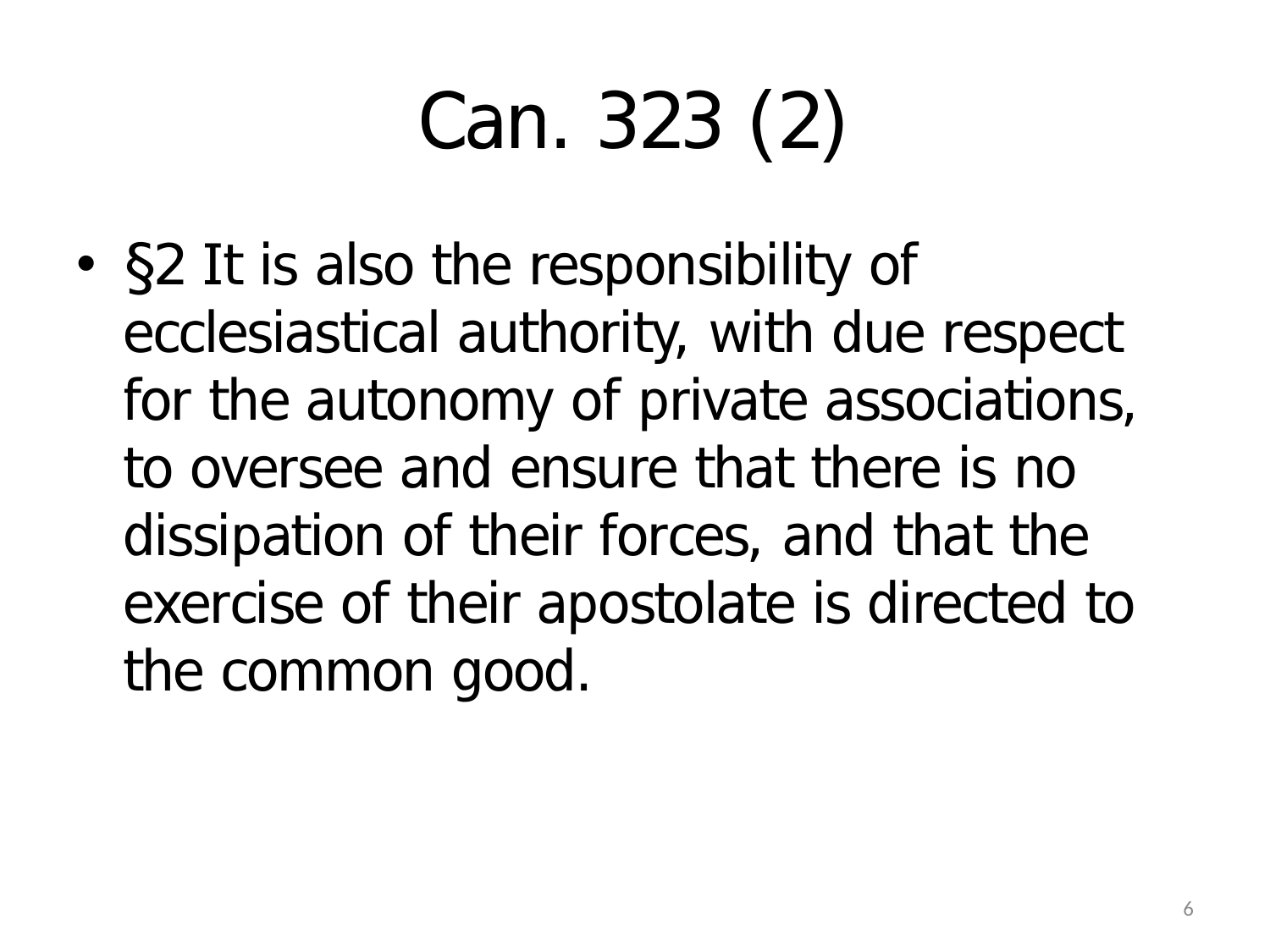

# Can. 323 (2)
§2 It is also the responsibility of ecclesiastical authority, with due respect for the autonomy of private associations, to oversee and ensure that there is no dissipation of their forces, and that the exercise of their apostolate is directed to the common good.

6